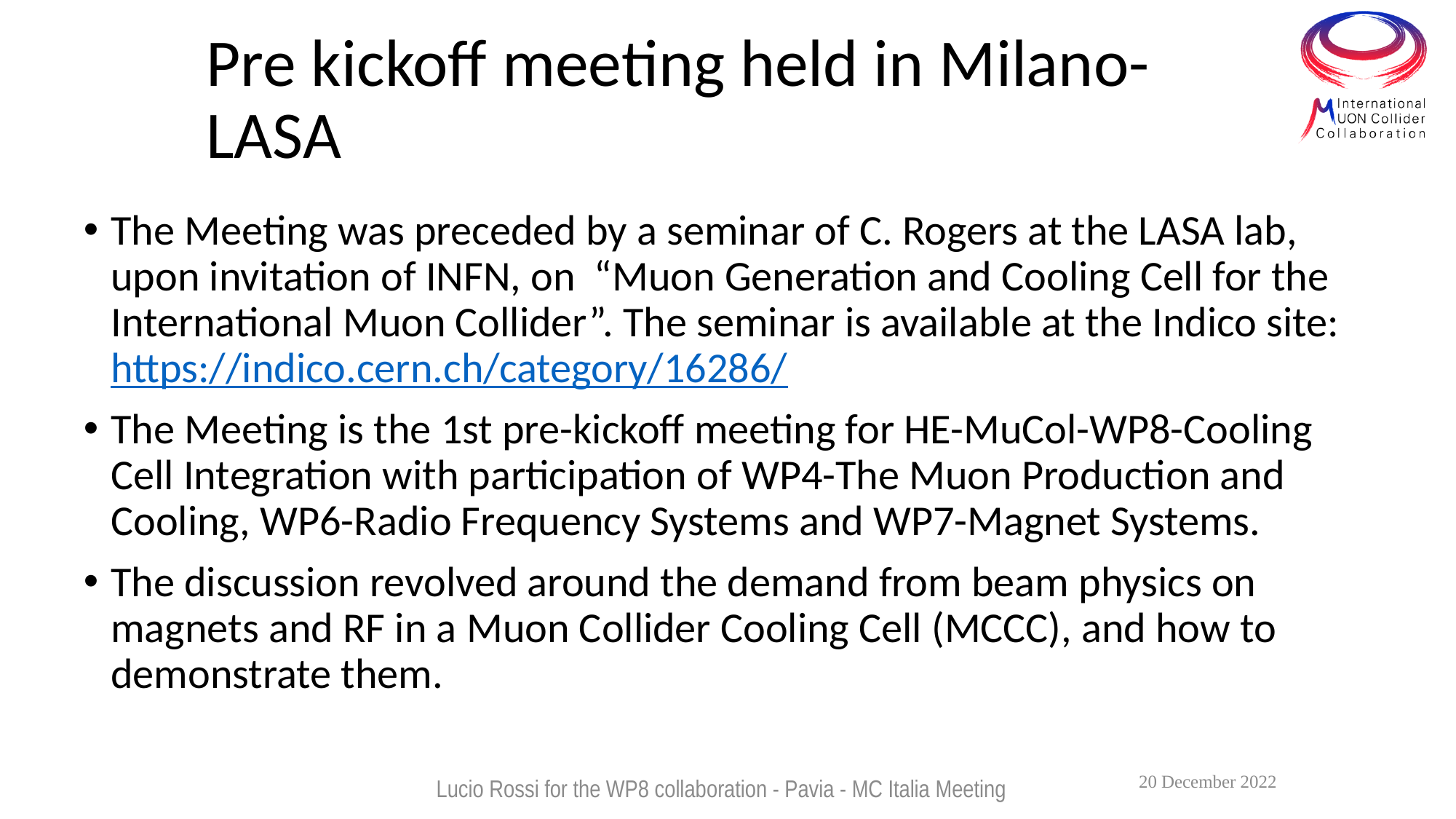

# Pre kickoff meeting held in Milano-LASA
The Meeting was preceded by a seminar of C. Rogers at the LASA lab, upon invitation of INFN, on  “Muon Generation and Cooling Cell for the International Muon Collider”. The seminar is available at the Indico site: https://indico.cern.ch/category/16286/
The Meeting is the 1st pre-kickoff meeting for HE-MuCol-WP8-Cooling Cell Integration with participation of WP4-The Muon Production and Cooling, WP6-Radio Frequency Systems and WP7-Magnet Systems.
The discussion revolved around the demand from beam physics on magnets and RF in a Muon Collider Cooling Cell (MCCC), and how to demonstrate them.
20 December 2022
Lucio Rossi for the WP8 collaboration - Pavia - MC Italia Meeting
10